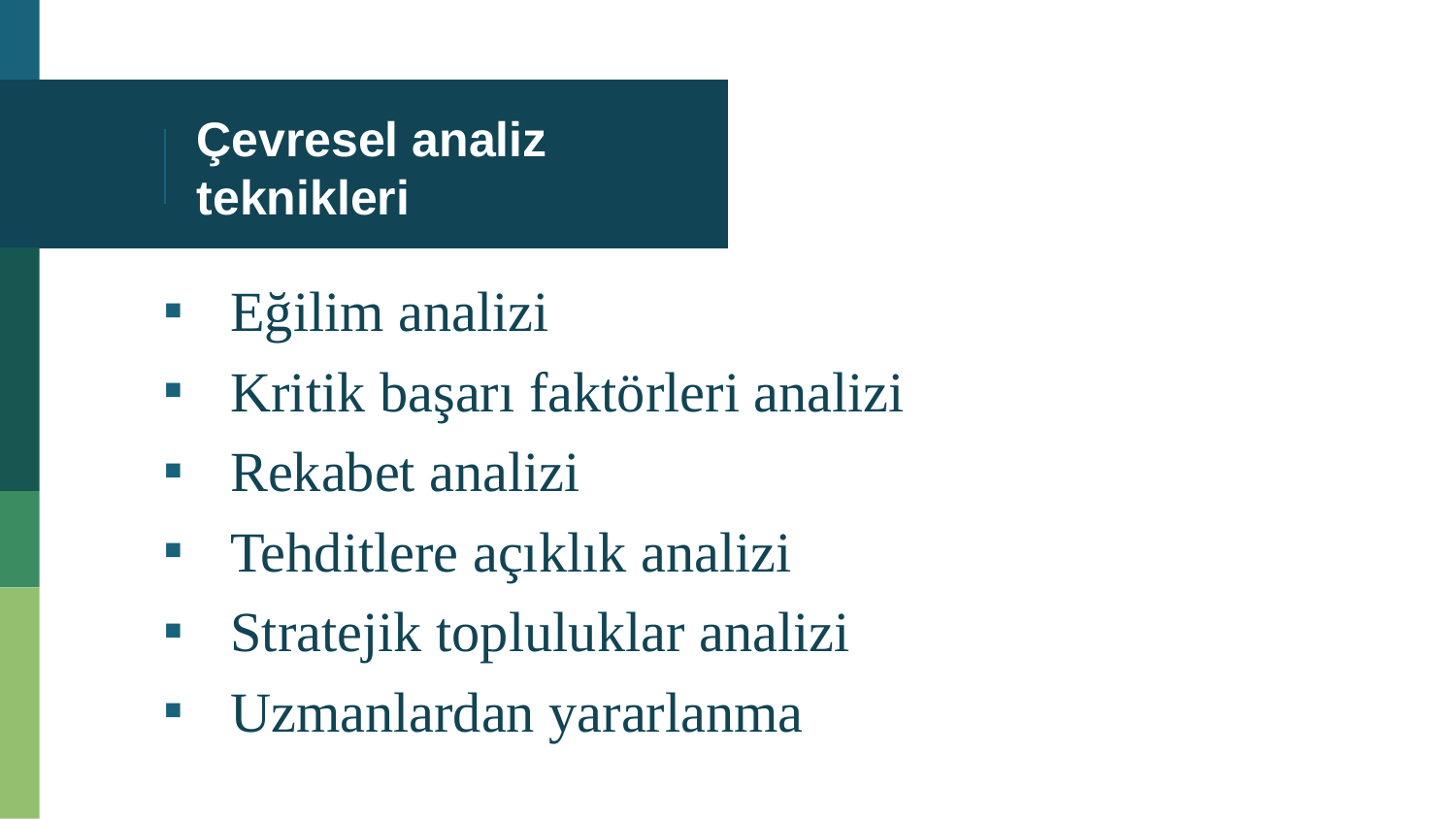

# Çevresel analiz teknikleri
Eğilim analizi
Kritik başarı faktörleri analizi
Rekabet analizi
Tehditlere açıklık analizi
Stratejik topluluklar analizi
Uzmanlardan yararlanma